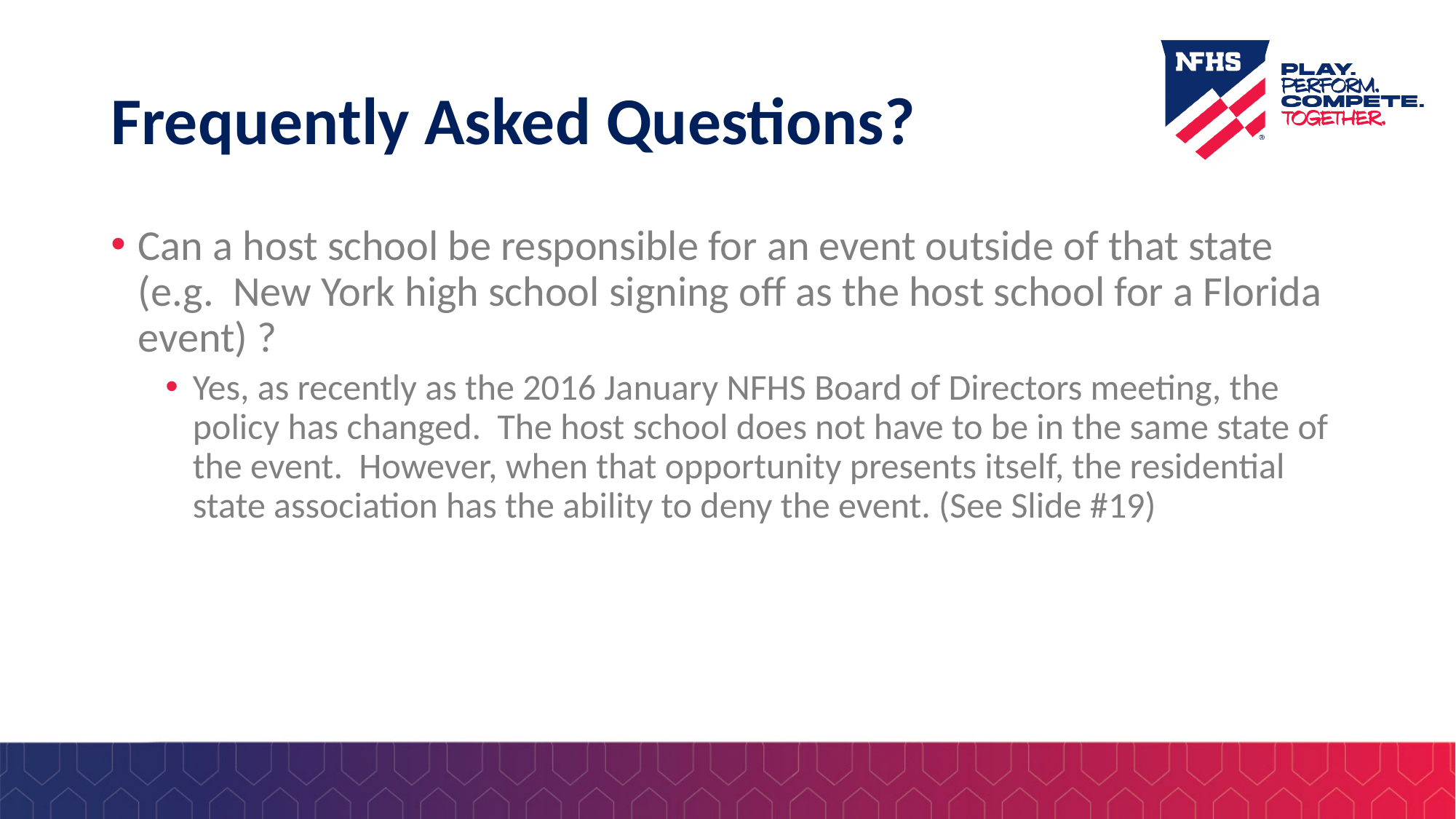

# Frequently Asked Questions?
Can a host school be responsible for an event outside of that state (e.g.  New York high school signing off as the host school for a Florida event) ?
Yes, as recently as the 2016 January NFHS Board of Directors meeting, the policy has changed.  The host school does not have to be in the same state of the event.  However, when that opportunity presents itself, the residential state association has the ability to deny the event. (See Slide #19)